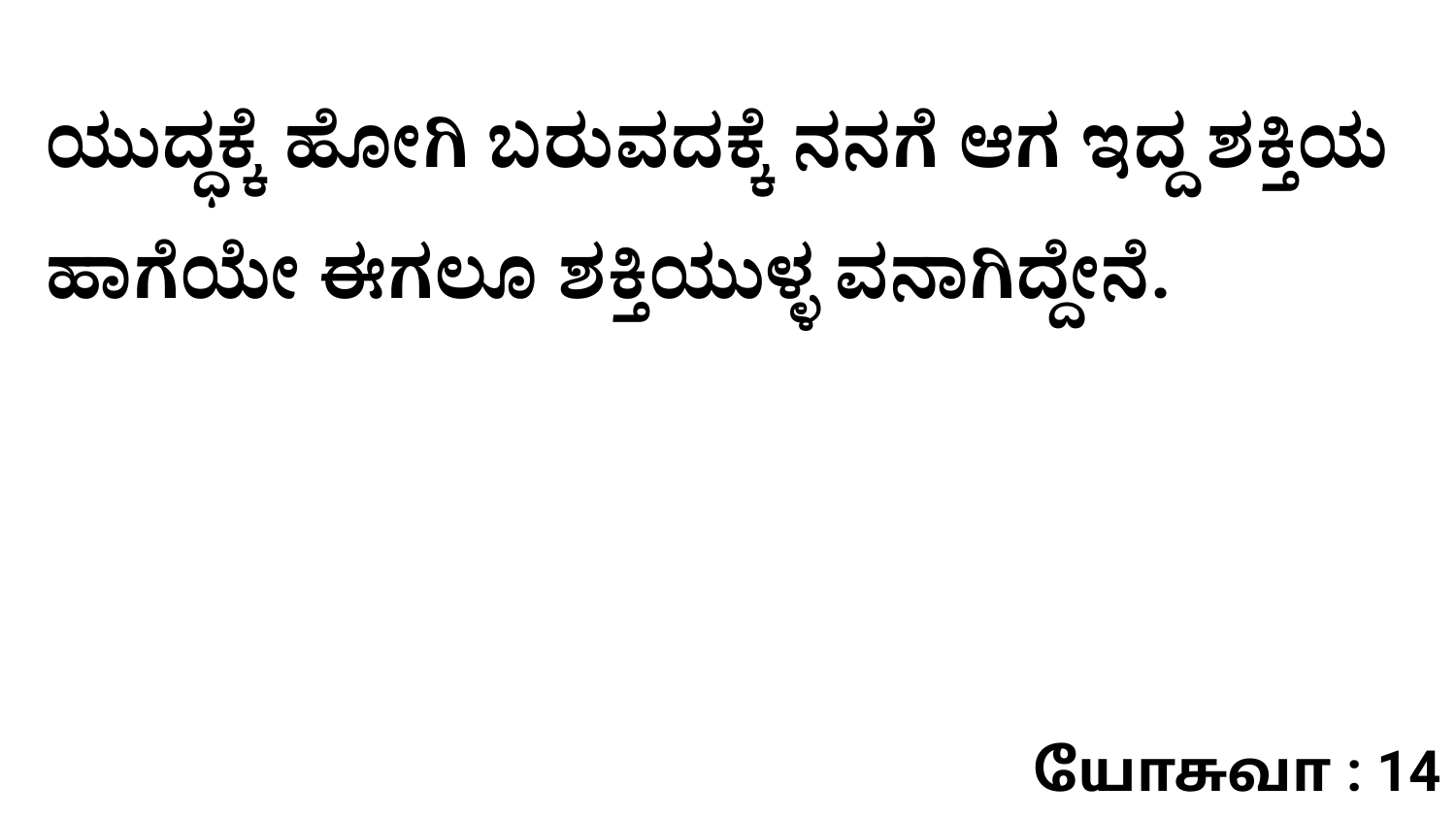

ಯುದ್ಧಕ್ಕೆ ಹೋಗಿ ಬರುವದಕ್ಕೆ ನನಗೆ ಆಗ ಇದ್ದ ಶಕ್ತಿಯ ಹಾಗೆಯೇ ಈಗಲೂ ಶಕ್ತಿಯುಳ್ಳ ವನಾಗಿದ್ದೇನೆ.
யோசுவா : 14